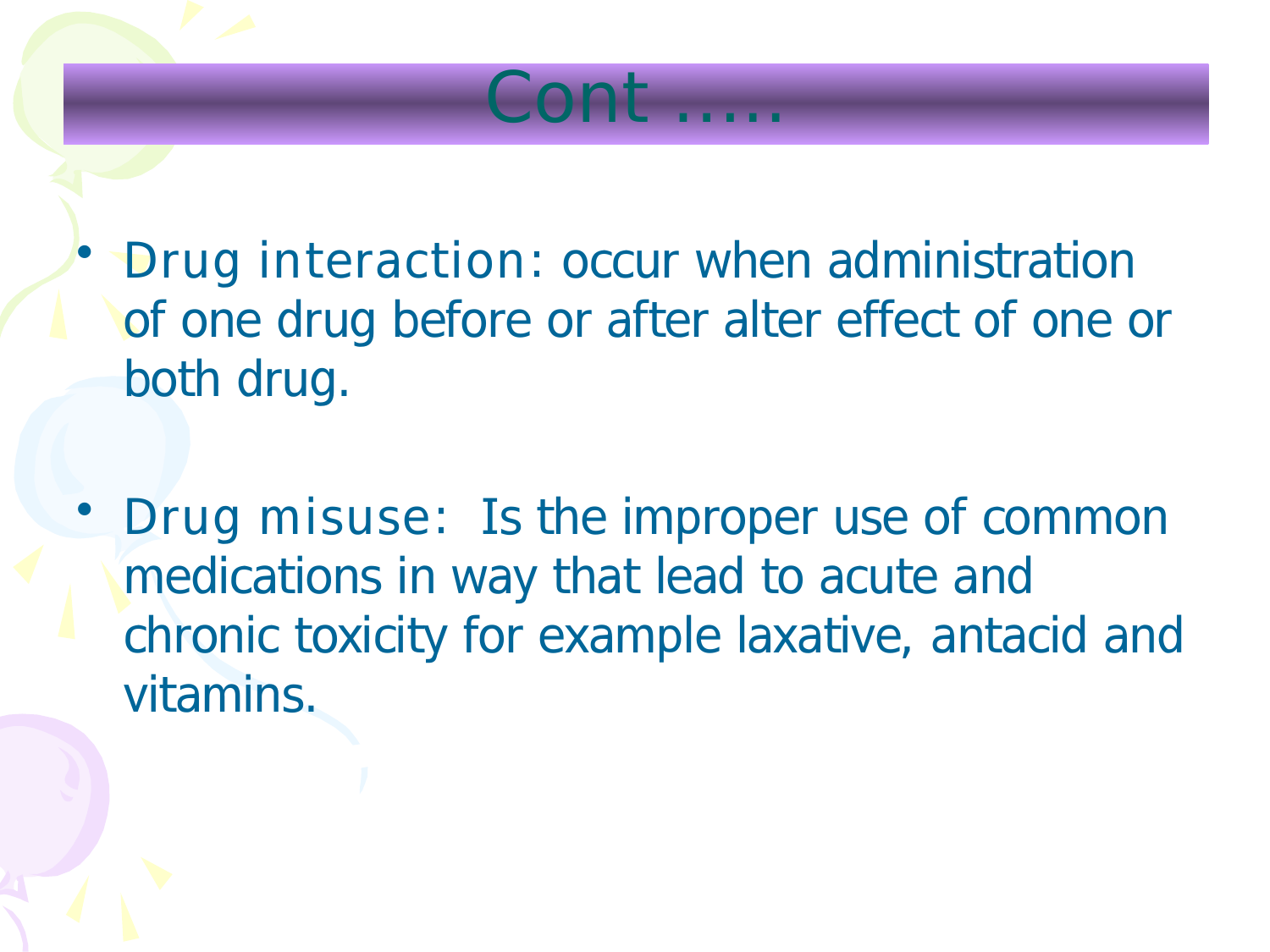

# Cont …..
Drug interaction: occur when administration of one drug before or after alter effect of one or both drug.

Drug misuse:  Is the improper use of common medications in way that lead to acute and chronic toxicity for example laxative, antacid and vitamins.